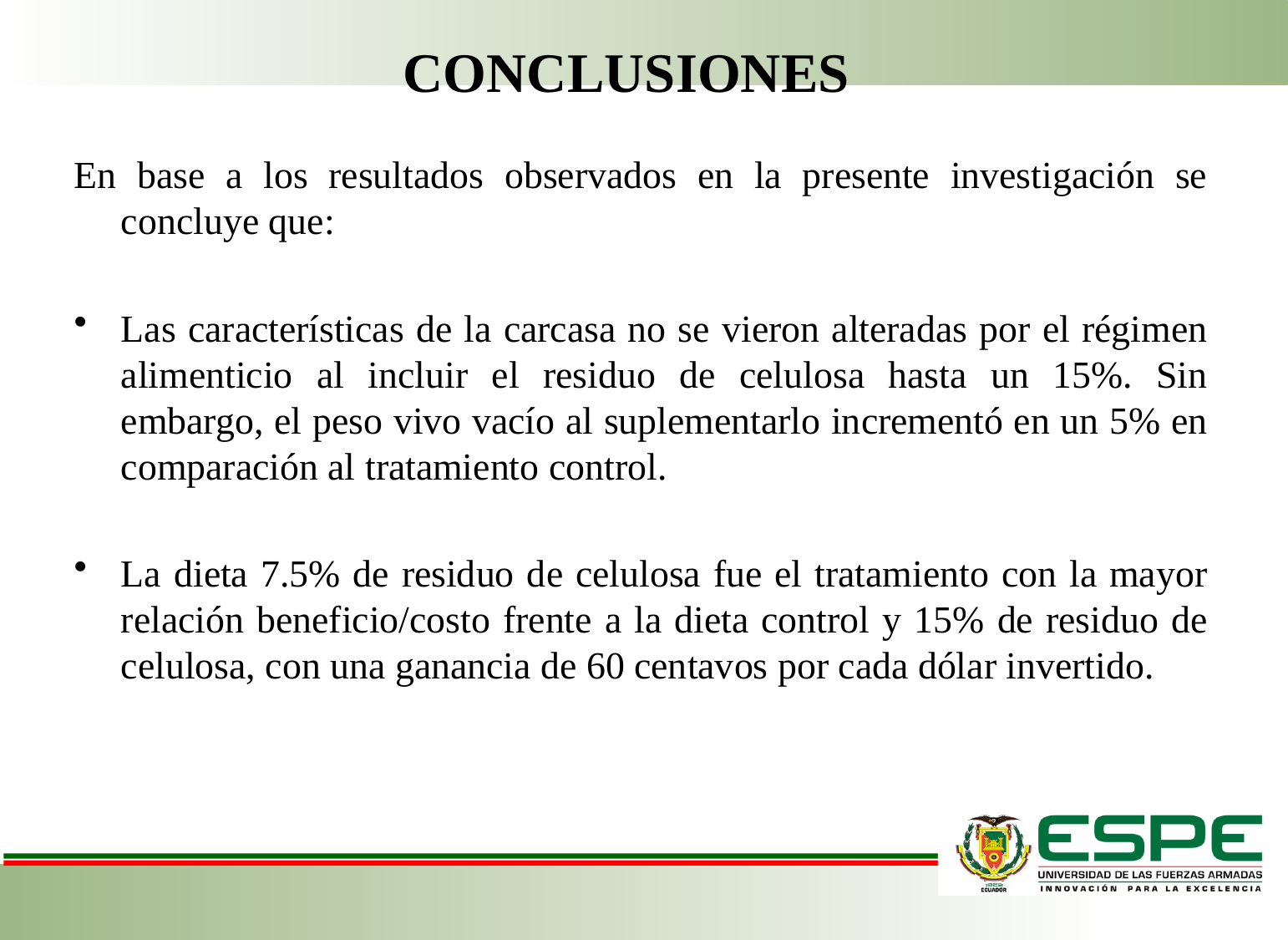

CONCLUSIONES
En base a los resultados observados en la presente investigación se concluye que:

Las características de la carcasa no se vieron alteradas por el régimen alimenticio al incluir el residuo de celulosa hasta un 15%. Sin embargo, el peso vivo vacío al suplementarlo incrementó en un 5% en comparación al tratamiento control.

La dieta 7.5% de residuo de celulosa fue el tratamiento con la mayor relación beneficio/costo frente a la dieta control y 15% de residuo de celulosa, con una ganancia de 60 centavos por cada dólar invertido.